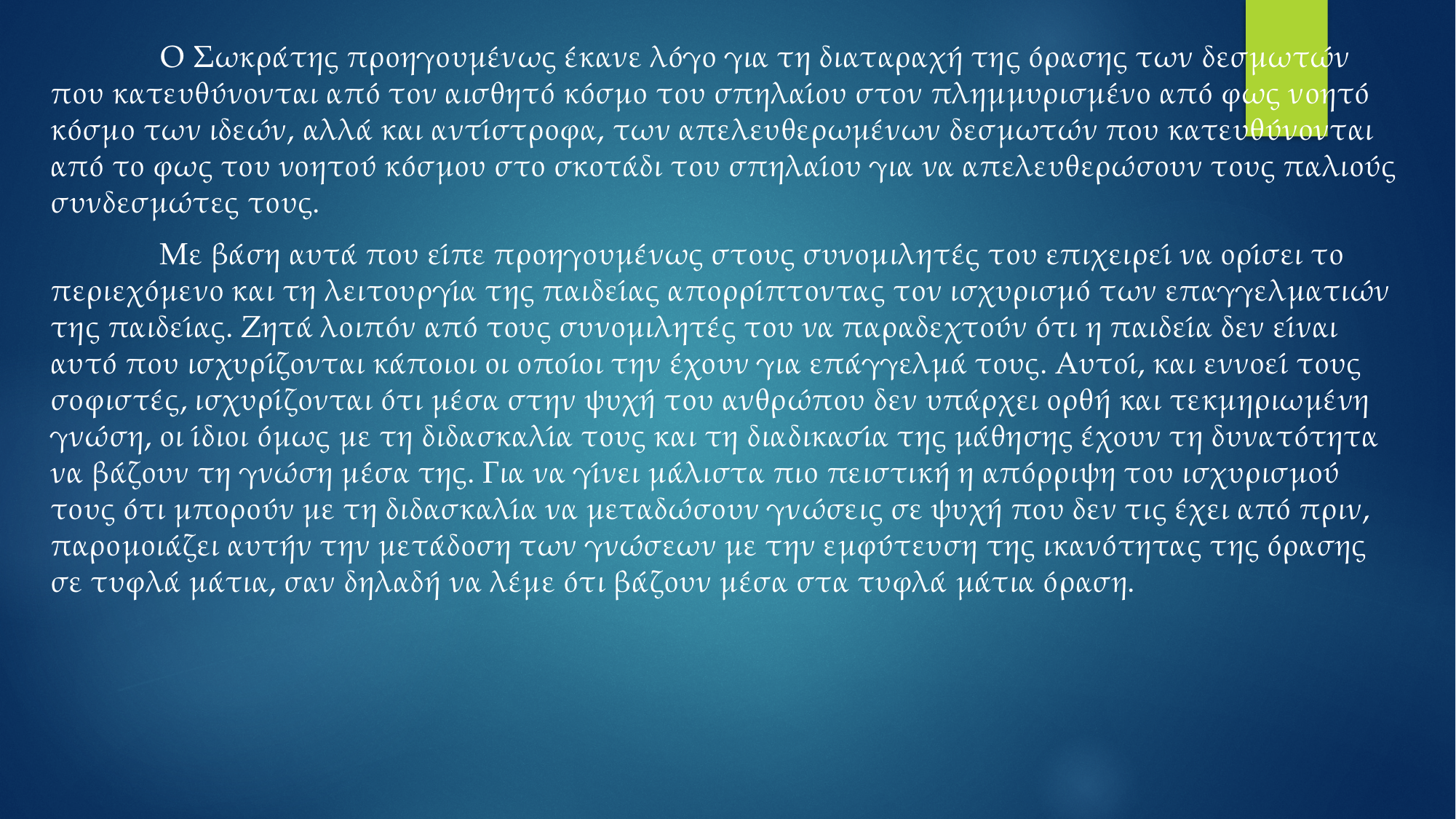

Ο Σωκράτης προηγουμένως έκανε λόγο για τη διαταραχή της όρασης των δεσμωτών που κατευθύνονται από τον αισθητό κόσμο του σπηλαίου στον πλημμυρισμένο από φως νοητό κόσμο των ιδεών, αλλά και αντίστροφα, των απελευθερωμένων δεσμωτών που κατευθύνονται από το φως του νοητού κόσμου στο σκοτάδι του σπηλαίου για να απελευθερώσουν τους παλιούς συνδεσμώτες τους.
	Με βάση αυτά που είπε προηγουμένως στους συνομιλητές του επιχειρεί να ορίσει το περιεχόμενο και τη λειτουργία της παιδείας απορρίπτοντας τον ισχυρισμό των επαγγελματιών της παιδείας. Ζητά λοιπόν από τους συνομιλητές του να παραδεχτούν ότι η παιδεία δεν είναι αυτό που ισχυρίζονται κάποιοι οι οποίοι την έχουν για επάγγελμά τους. Αυτοί, και εννοεί τους σοφιστές, ισχυρίζονται ότι μέσα στην ψυχή του ανθρώπου δεν υπάρχει ορθή και τεκμηριωμένη γνώση, οι ίδιοι όμως με τη διδασκαλία τους και τη διαδικασία της μάθησης έχουν τη δυνατότητα να βάζουν τη γνώση μέσα της. Για να γίνει μάλιστα πιο πειστική η απόρριψη του ισχυρισμού τους ότι μπορούν με τη διδασκαλία να μεταδώσουν γνώσεις σε ψυχή που δεν τις έχει από πριν, παρομοιάζει αυτήν την μετάδοση των γνώσεων με την εμφύτευση της ικανότητας της όρασης σε τυφλά μάτια, σαν δηλαδή να λέμε ότι βάζουν μέσα στα τυφλά μάτια όραση.